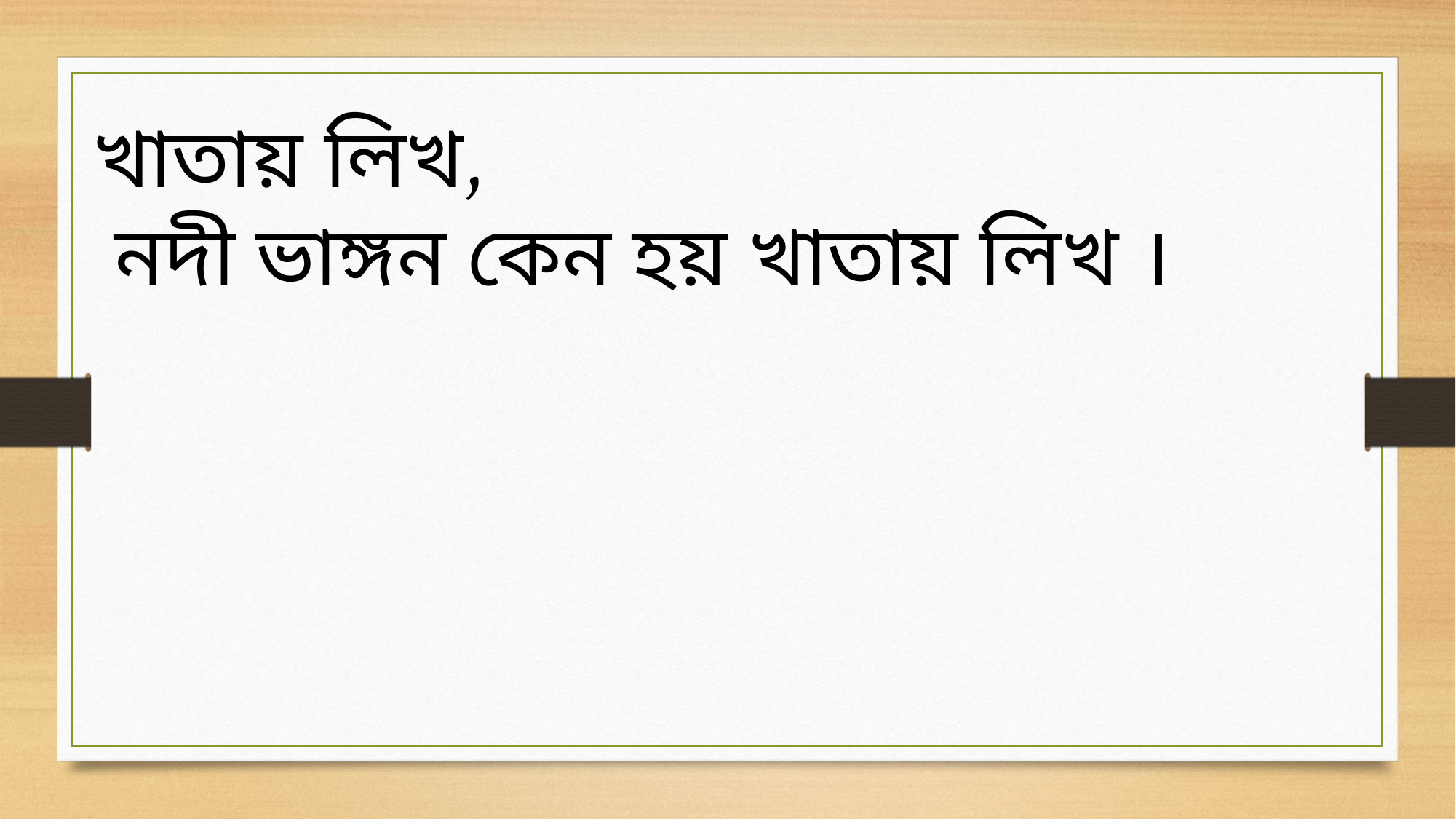

খাতায় লিখ,
 নদী ভাঙ্গন কেন হয় খাতায় লিখ ।